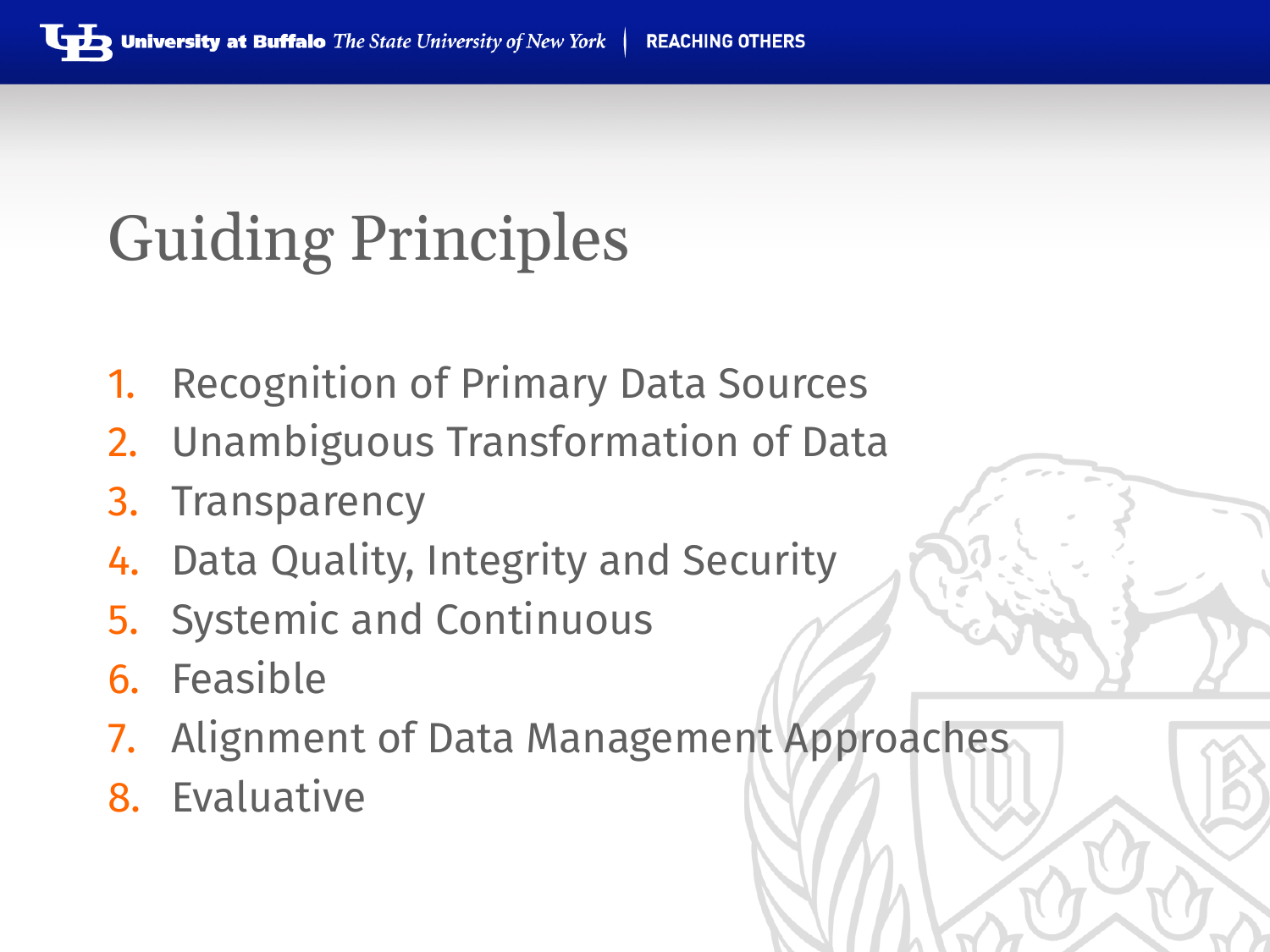

# Guiding Principles
Recognition of Primary Data Sources
Unambiguous Transformation of Data
Transparency
Data Quality, Integrity and Security
Systemic and Continuous
Feasible
Alignment of Data Management Approaches
Evaluative